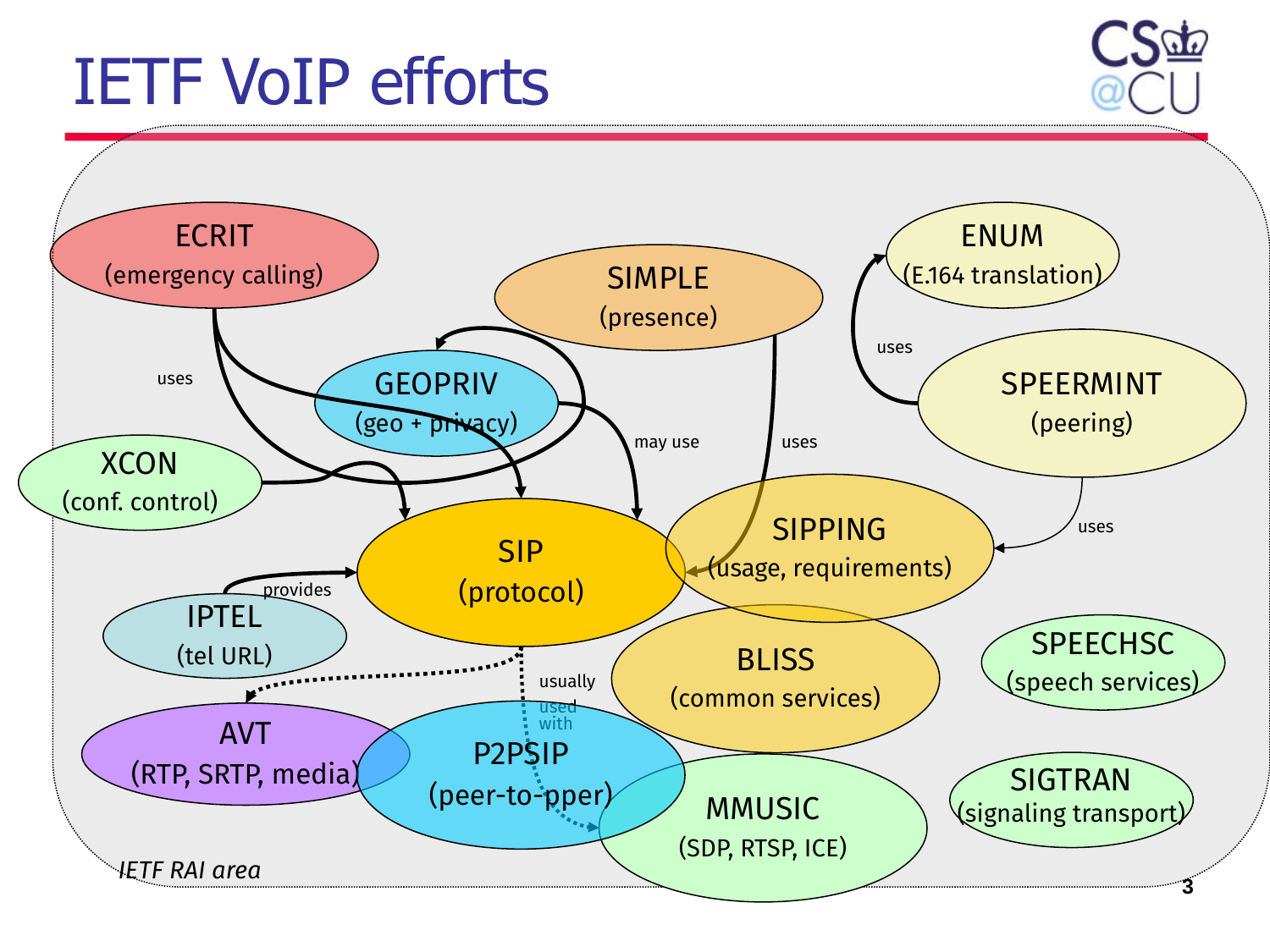

# IETF VoIP efforts

ECRIT
(emergency calling)
ENUM
(E.164 translation)
SIMPLE
(presence)
uses
SPEERMINT
(peering)
GEOPRIV
(geo + privacy)
uses
may use
uses
XCON
(conf. control)
SIPPING
(usage, requirements)
SIP
(protocol)
uses
provides
IPTEL
(tel URL)
BLISS
(common services)
SPEECHSC
(speech services)
usually
used with
P2PSIP
(peer-to-pper)
AVT
(RTP, SRTP, media)
SIGTRAN
(signaling transport)
MMUSIC
(SDP, RTSP, ICE)
IETF RAI area
3